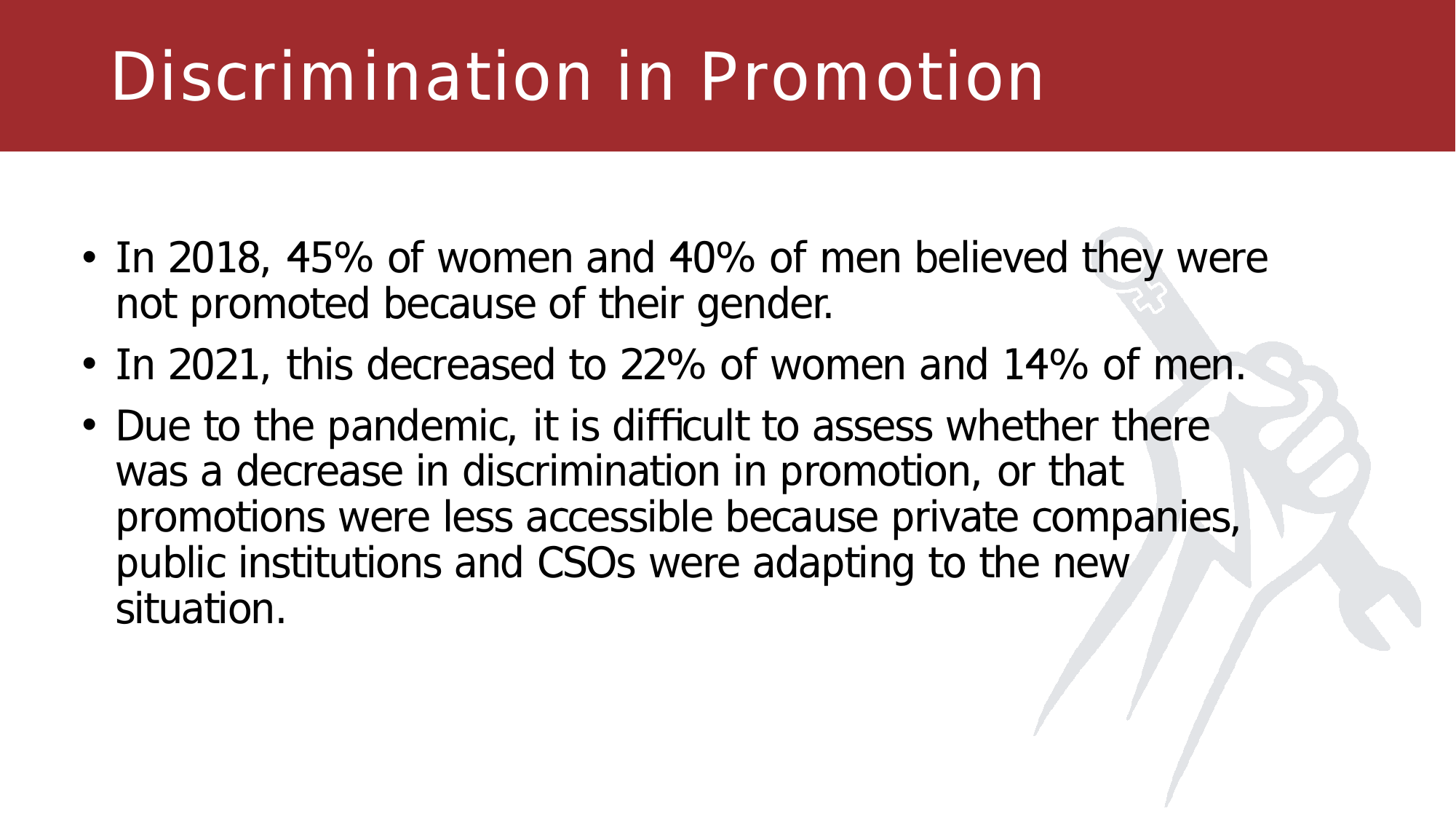

# Discrimination in Promotion

In 2018, 45% of women and 40% of men believed they were not promoted because of their gender.
In 2021, this decreased to 22% of women and 14% of men.
Due to the pandemic, it is difficult to assess whether there was a decrease in discrimination in promotion, or that promotions were less accessible because private companies, public institutions and CSOs were adapting to the new situation.